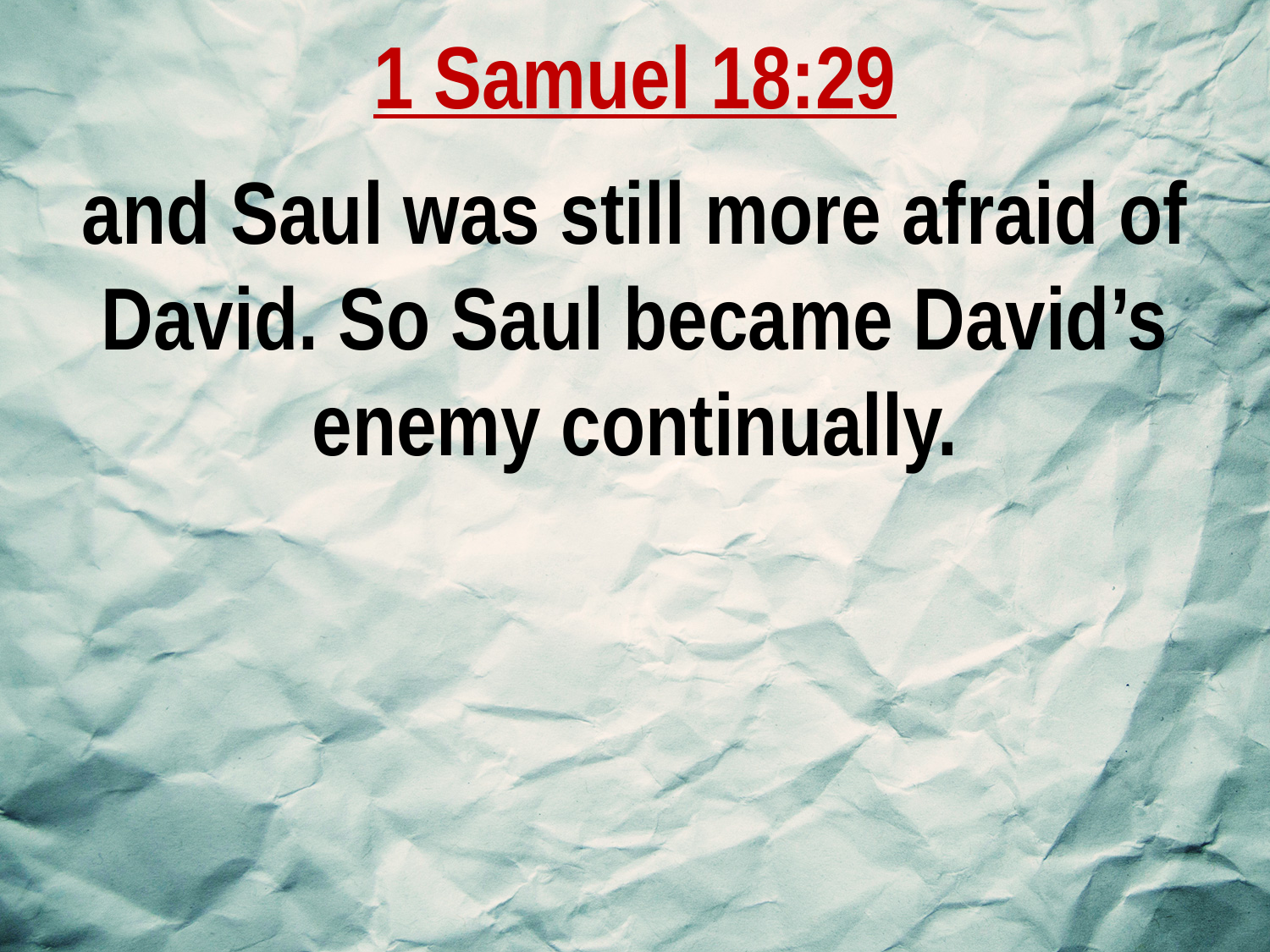

1 Samuel 18:29

and Saul was still more afraid of David. So Saul became David’s enemy continually.